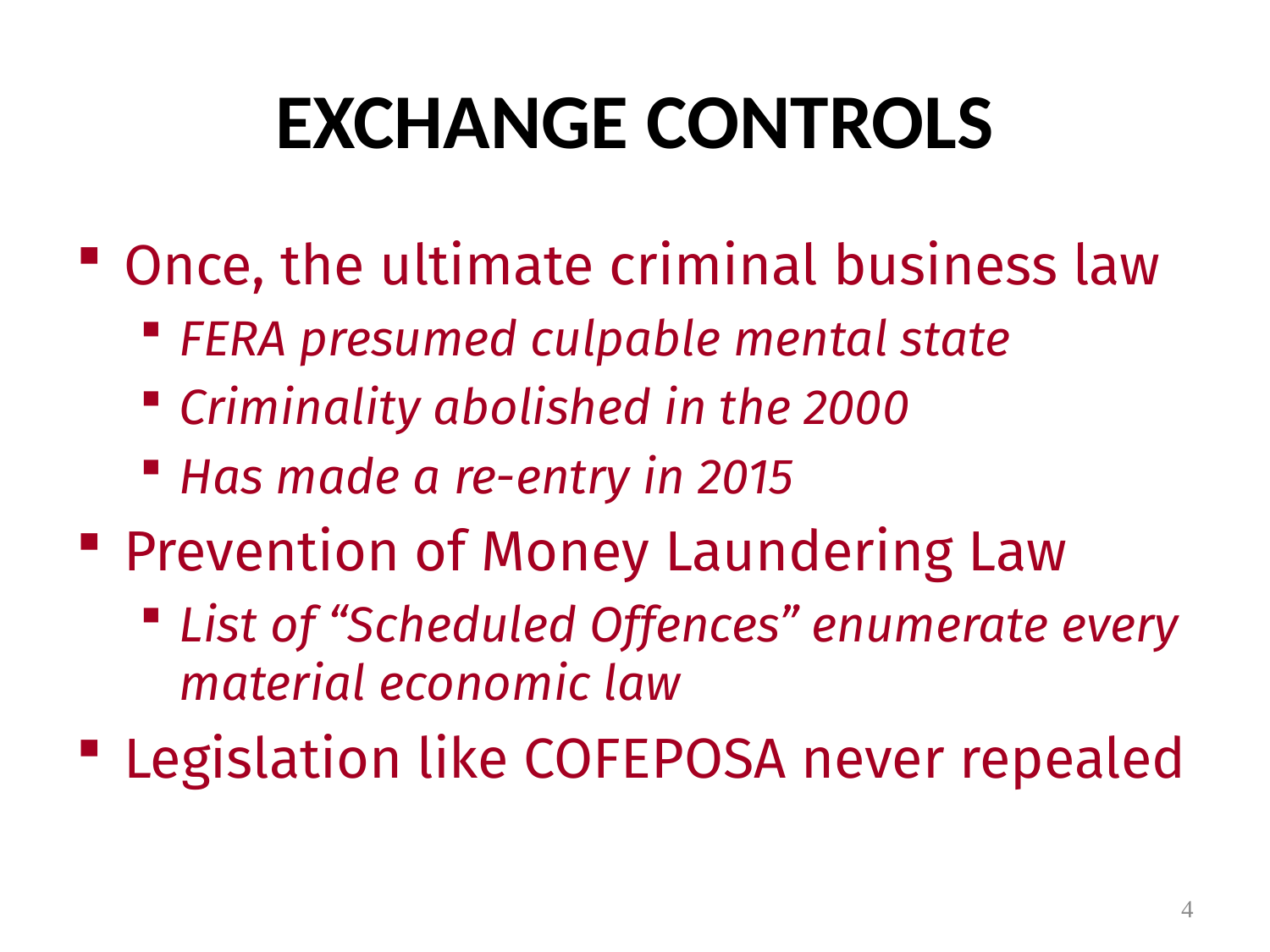

# EXCHANGE CONTROLS
Once, the ultimate criminal business law
FERA presumed culpable mental state
Criminality abolished in the 2000
Has made a re-entry in 2015
Prevention of Money Laundering Law
List of “Scheduled Offences” enumerate every material economic law
Legislation like COFEPOSA never repealed

4